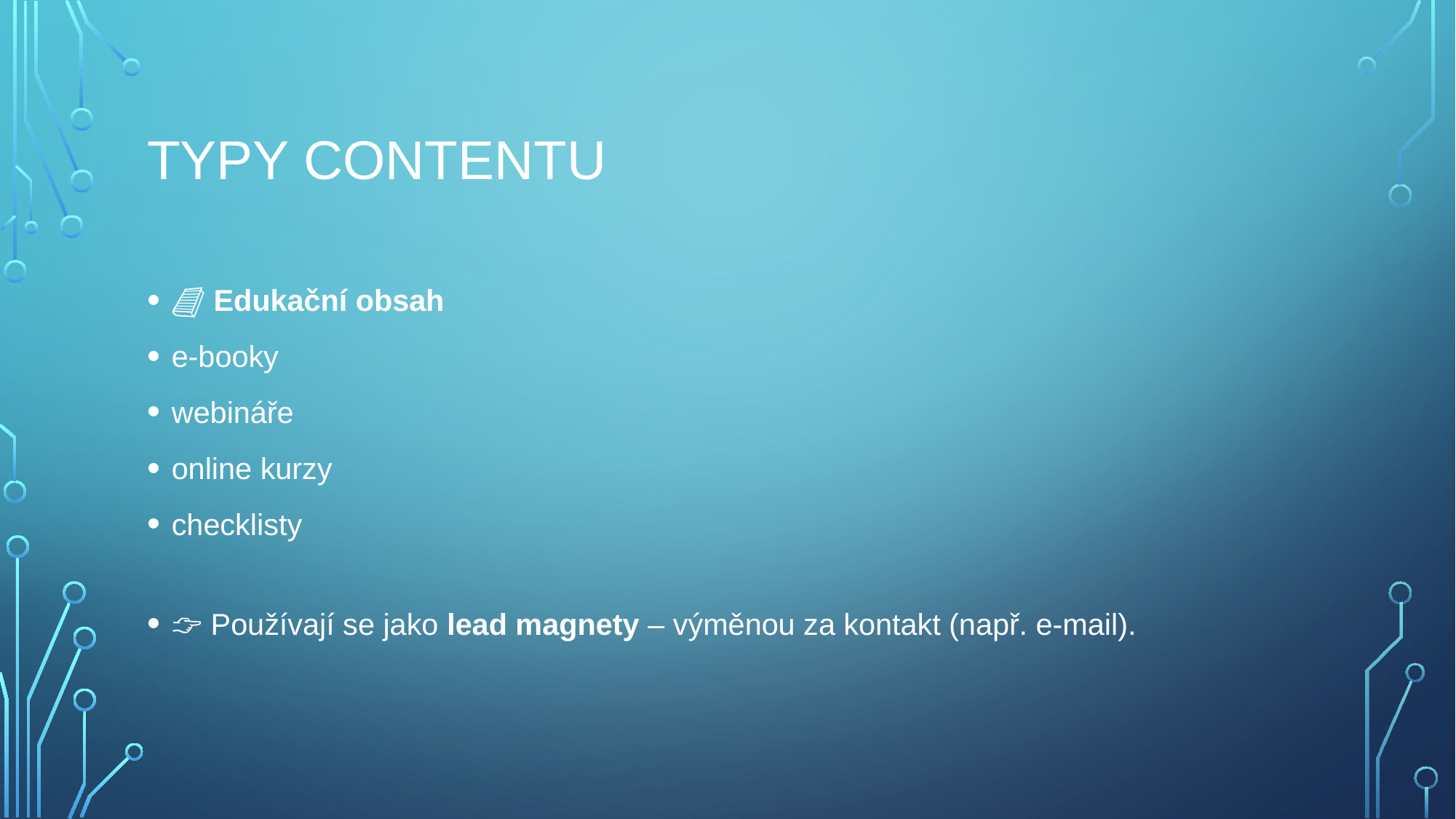

# TYPY CONTENTU
📘 Edukační obsah
e-booky
webináře
online kurzy
checklisty
👉 Používají se jako lead magnety – výměnou za kontakt (např. e-mail).